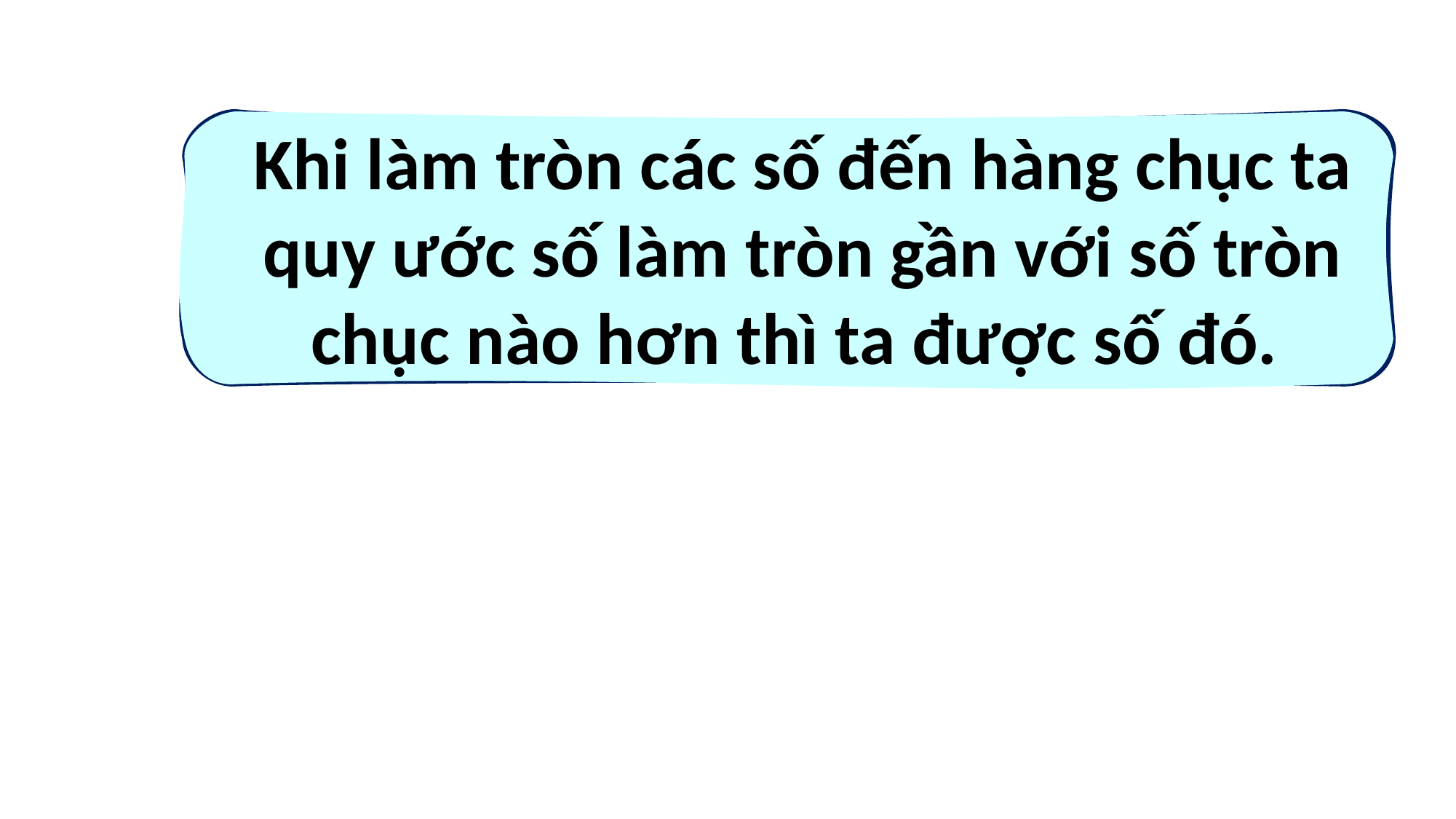

Khi làm tròn các số đến hàng chục ta quy ước số làm tròn gần với số tròn chục nào hơn thì ta được số đó.